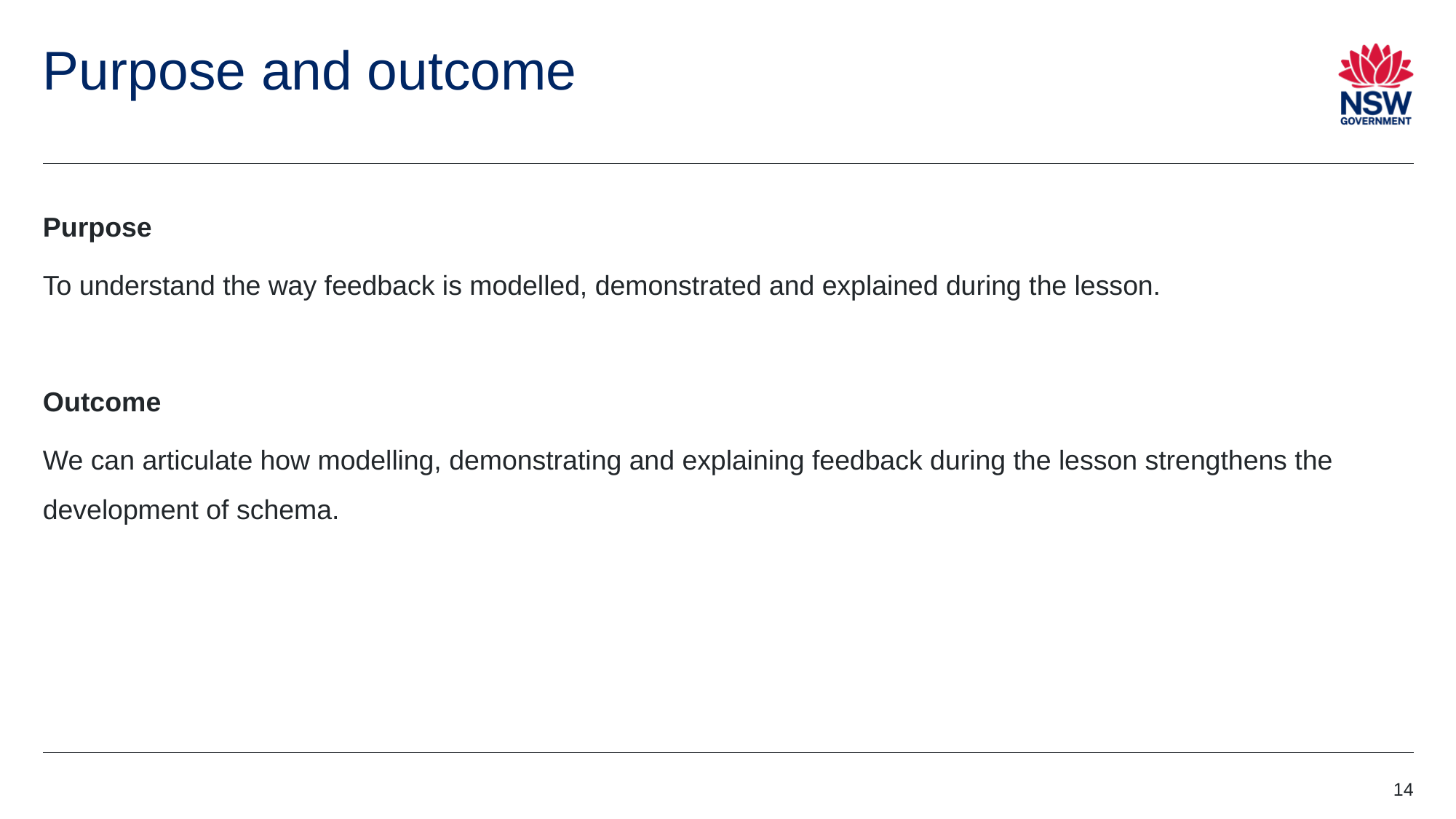

# Purpose and outcome (1) (1)
Purpose
To understand the way feedback is modelled, demonstrated and explained during the lesson.

Outcome
We can articulate how modelling, demonstrating and explaining feedback during the lesson strengthens the development of schema.
14